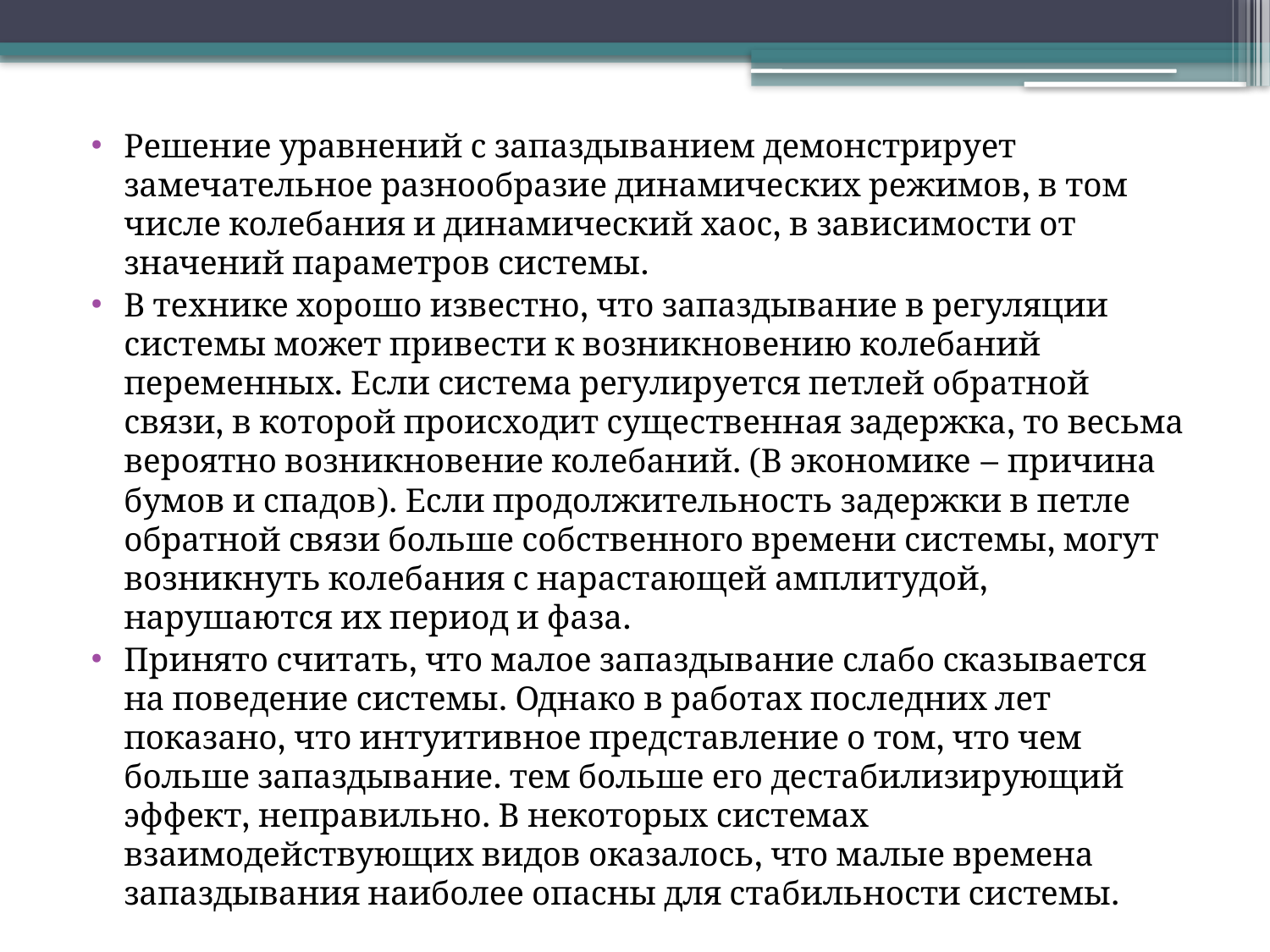

Решение уравнений с запаздыванием демонстрирует замечательное разнообразие динамических режимов, в том числе колебания и динамический хаос, в зависимости от значений параметров системы.
В технике хорошо известно, что запаздывание в регуляции системы может привести к возникновению колебаний переменных. Если система регулируется петлей обратной связи, в которой происходит существенная задержка, то весьма вероятно возникновение колебаний. (В экономике – причина бумов и спадов). Если продолжительность задержки в петле обратной связи больше собственного времени системы, могут возникнуть колебания с нарастающей амплитудой, нарушаются их период и фаза.
Принято считать, что малое запаздывание слабо сказывается на поведение системы. Однако в работах последних лет показано, что интуитивное представление о том, что чем больше запаздывание. тем больше его дестабилизирующий эффект, неправильно. В некоторых системах взаимодействующих видов оказалось, что малые времена запаздывания наиболее опасны для стабильности системы.

#